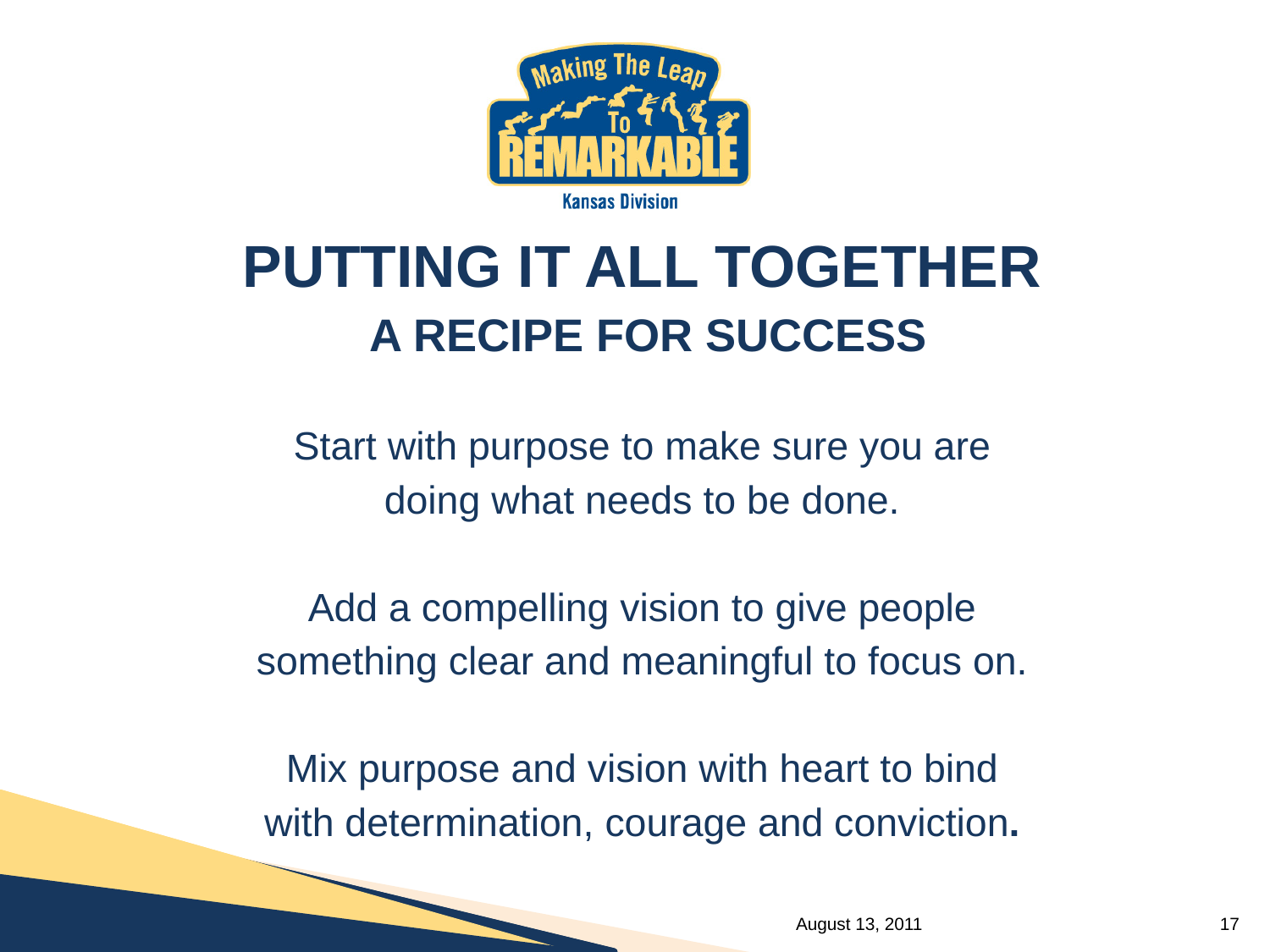

#
PUTTING IT ALL TOGETHER
 A RECIPE FOR SUCCESS

Start with purpose to make sure you are
doing what needs to be done.

Add a compelling vision to give people
something clear and meaningful to focus on.

Mix purpose and vision with heart to bind
with determination, courage and conviction.

August 13, 2011
17